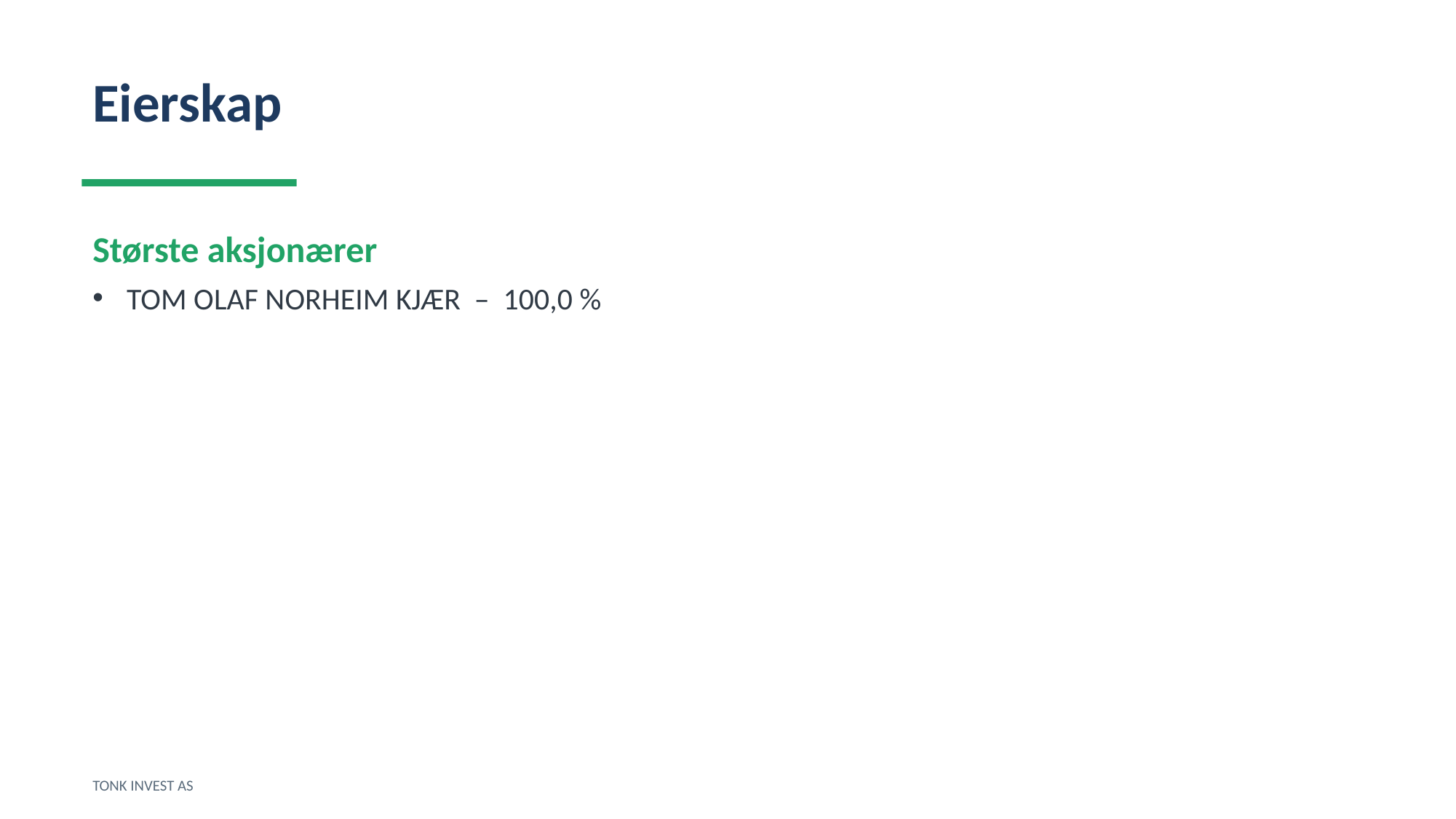

Eierskap

Største aksjonærer
TOM OLAF NORHEIM KJÆR  –  100,0 %
TONK INVEST AS